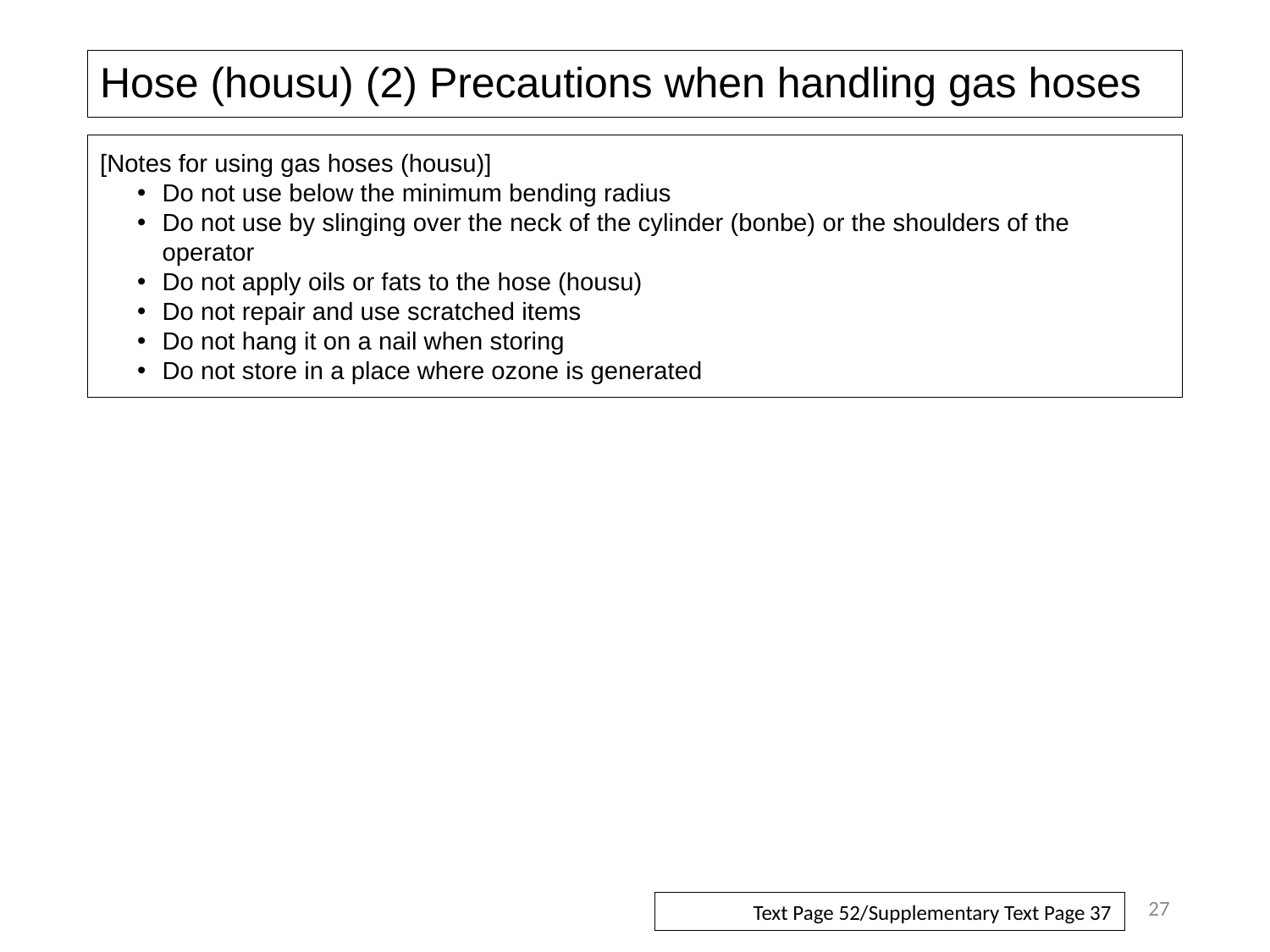

# Hose (housu) (2) Precautions when handling gas hoses
[Notes for using gas hoses (housu)]
Do not use below the minimum bending radius
Do not use by slinging over the neck of the cylinder (bonbe) or the shoulders of the operator
Do not apply oils or fats to the hose (housu)
Do not repair and use scratched items
Do not hang it on a nail when storing
Do not store in a place where ozone is generated
27
Text Page 52/Supplementary Text Page 37